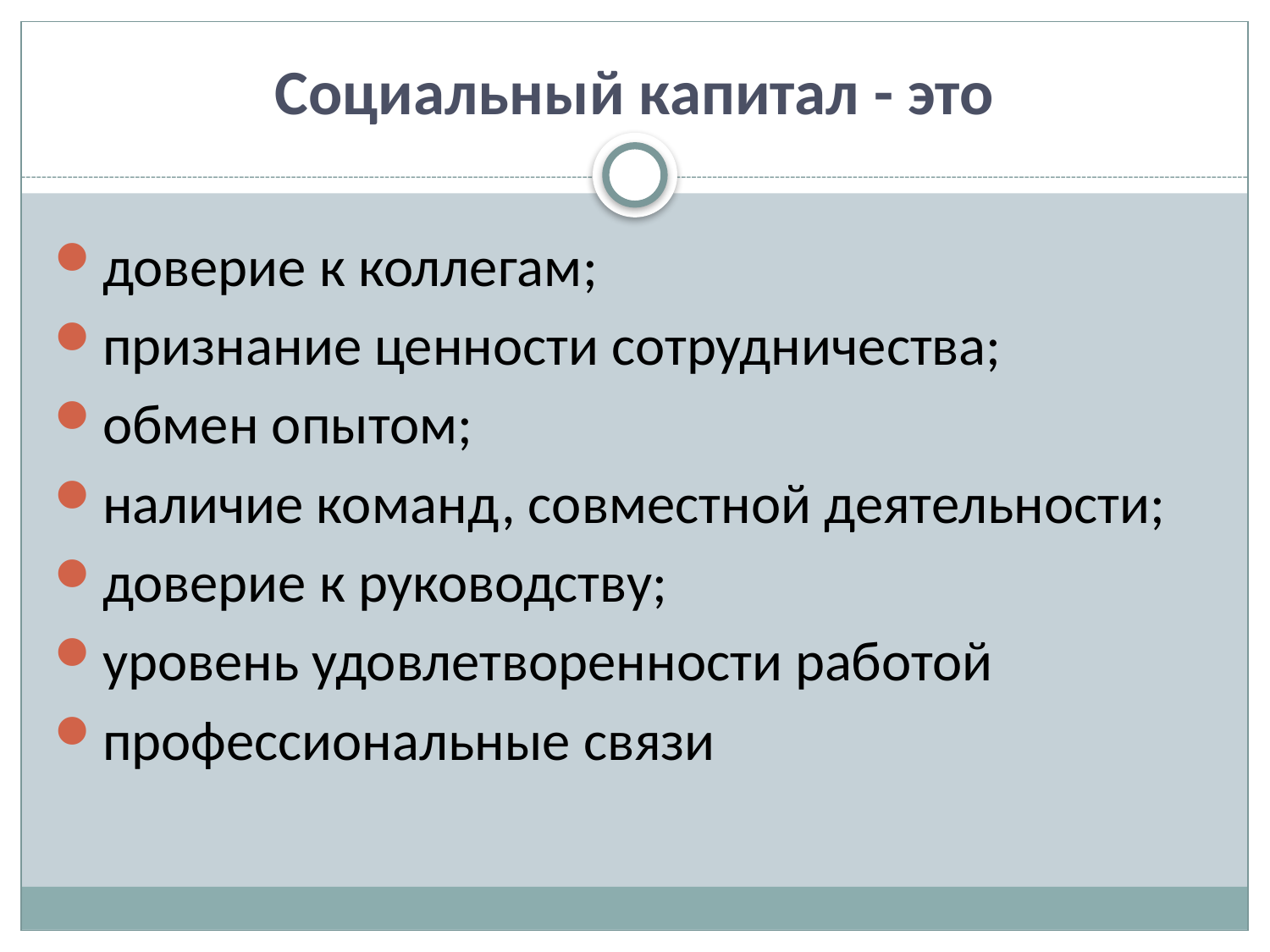

# Социальный капитал - это
доверие к коллегам;
признание ценности сотрудничества;
обмен опытом;
наличие команд, совместной деятельности;
доверие к руководству;
уровень удовлетворенности работой
профессиональные связи